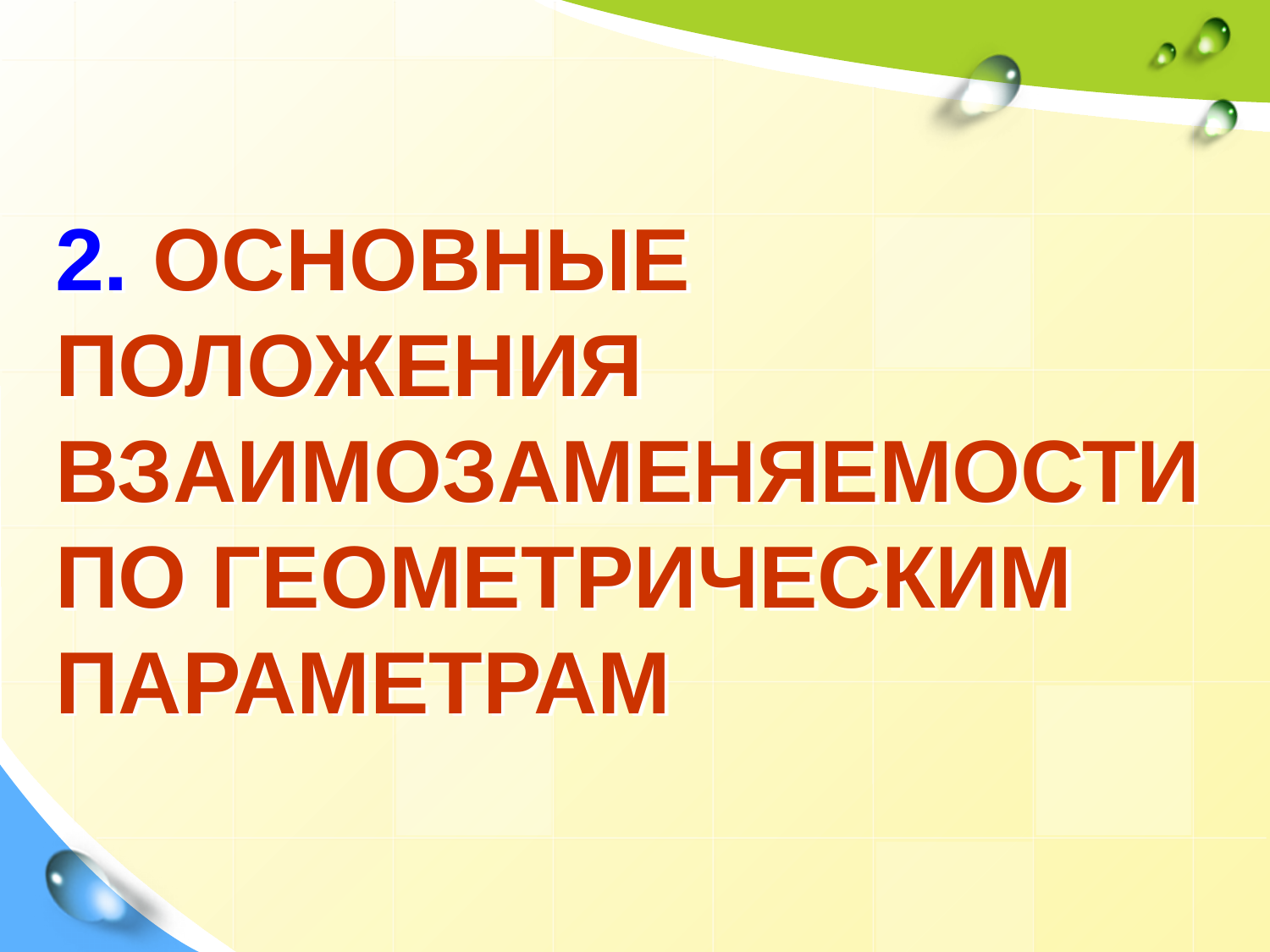

# 2. Основные положения взаимозаменяемости по геометрическим параметрам